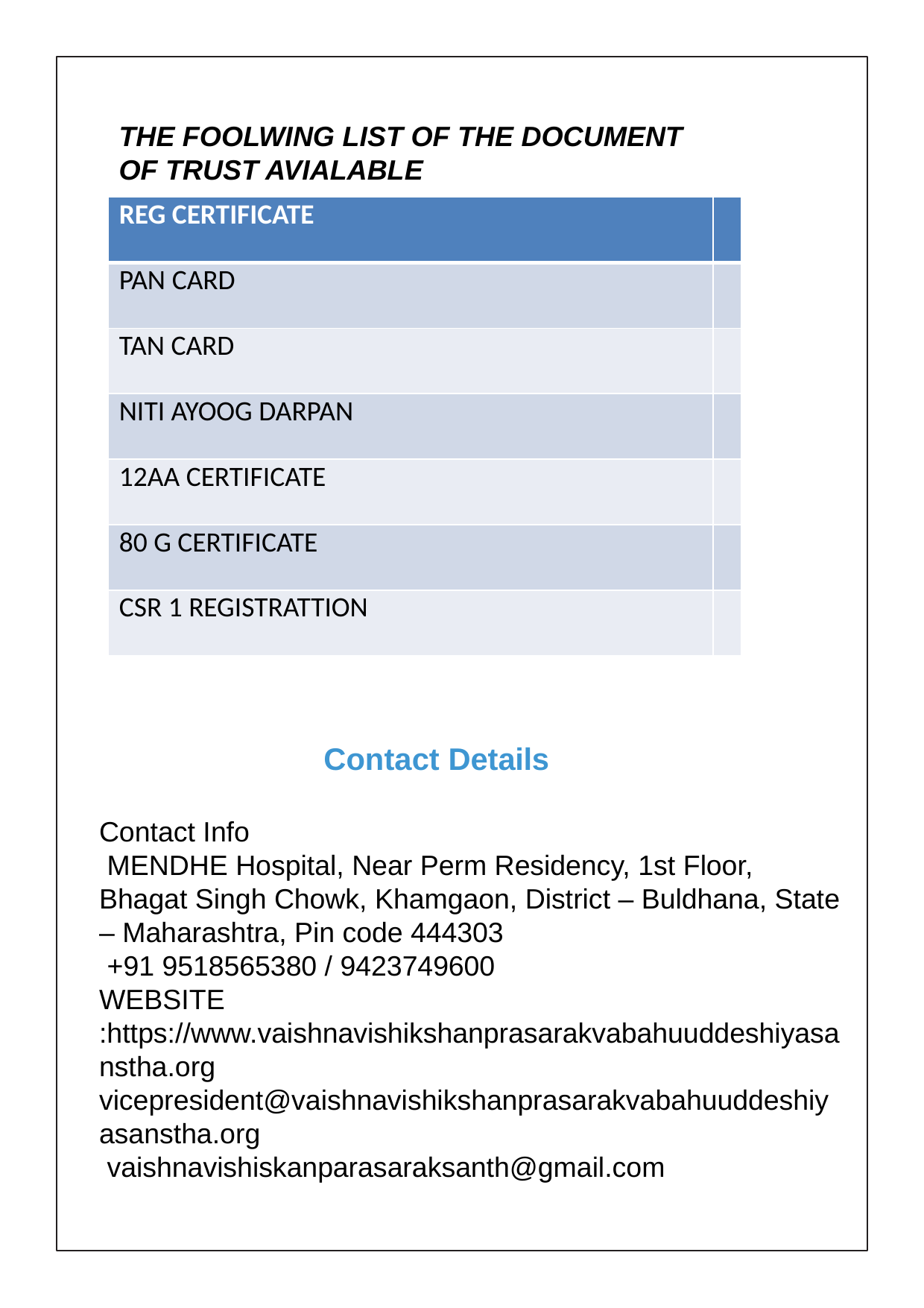

THE FOOLWING LIST OF THE DOCUMENT OF TRUST AVIALABLE
| REG CERTIFICATE |  |
| --- | --- |
| PAN CARD |  |
| TAN CARD |  |
| NITI AYOOG DARPAN |  |
| 12AA CERTIFICATE |  |
| 80 G CERTIFICATE |  |
| CSR 1 REGISTRATTION |  |
Contact Details

Contact Info
 MENDHE Hospital, Near Perm Residency, 1st Floor, Bhagat Singh Chowk, Khamgaon, District – Buldhana, State – Maharashtra, Pin code 444303
 +91 9518565380 / 9423749600
WEBSITE :https://www.vaishnavishikshanprasarakvabahuuddeshiyasanstha.org
vicepresident@vaishnavishikshanprasarakvabahuuddeshiyasanstha.org
 vaishnavishiskanparasaraksanth@gmail.com